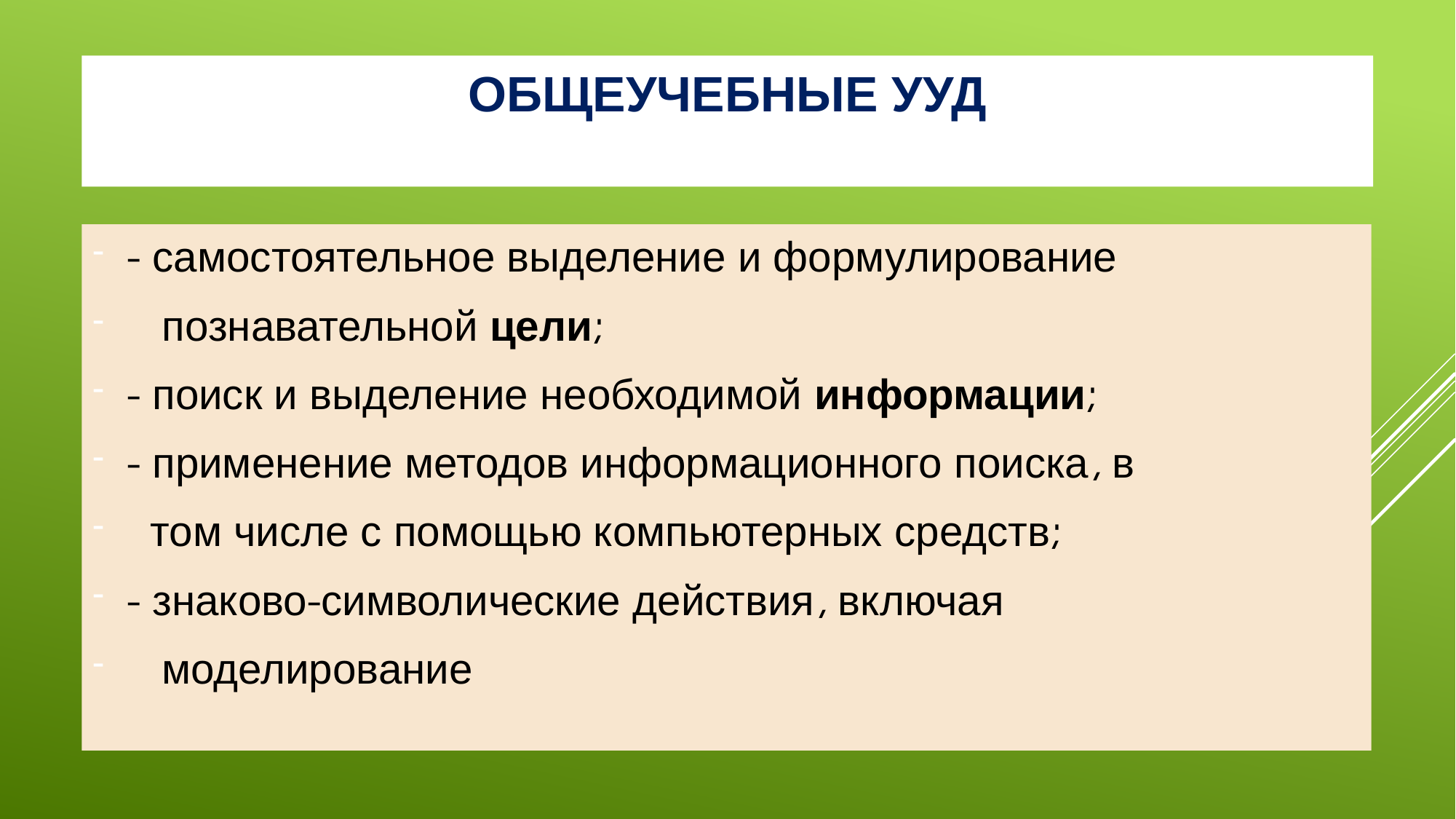

# Общеучебные УУД
- самостоятельное выделение и формулирование
   познавательной цели;
- поиск и выделение необходимой информации;
- применение методов информационного поиска, в
  том числе с помощью компьютерных средств;
- знаково-символические действия, включая
   моделирование